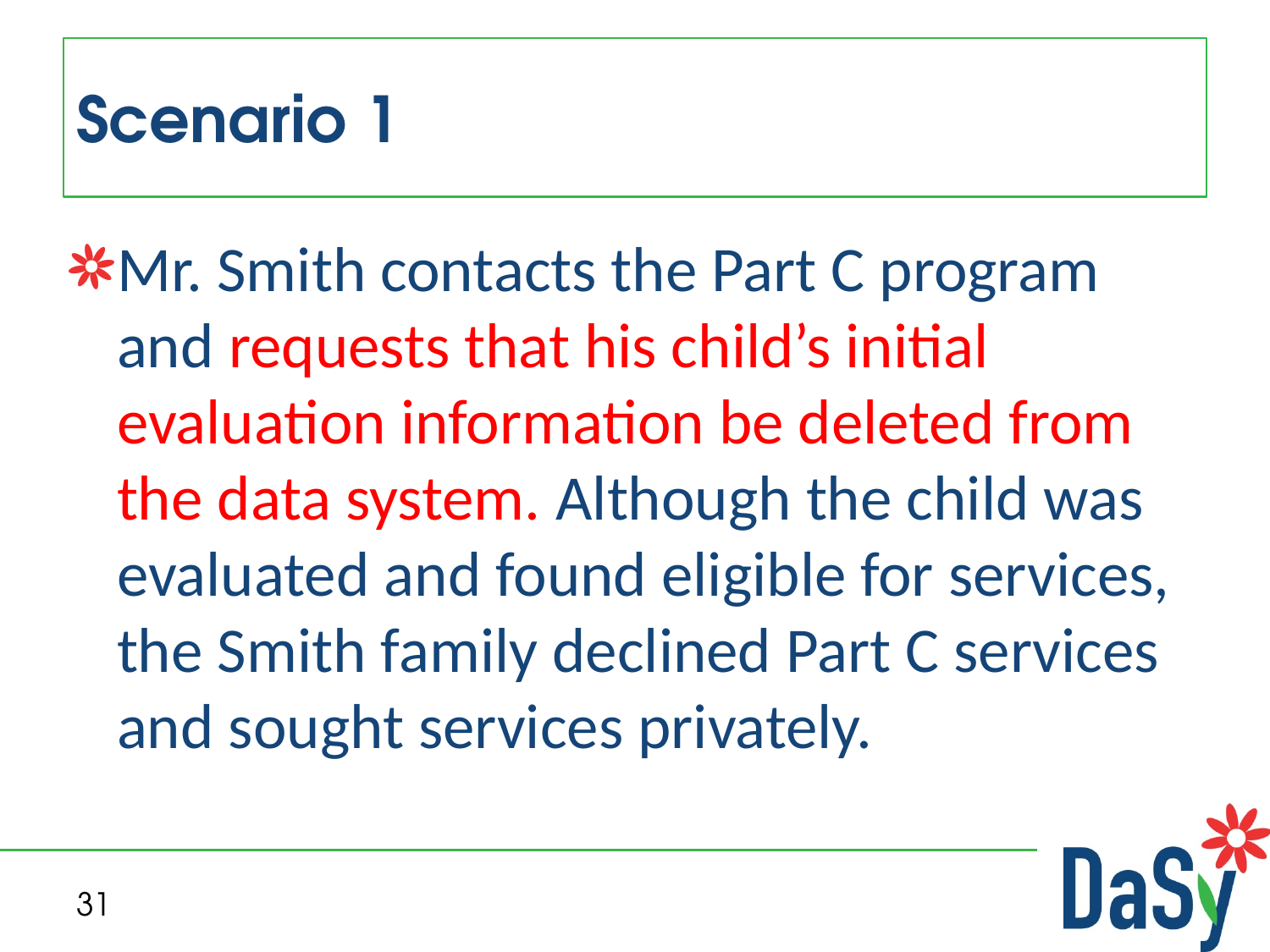

# Scenario 1
Mr. Smith contacts the Part C program and requests that his child’s initial evaluation information be deleted from the data system. Although the child was evaluated and found eligible for services, the Smith family declined Part C services and sought services privately.

31